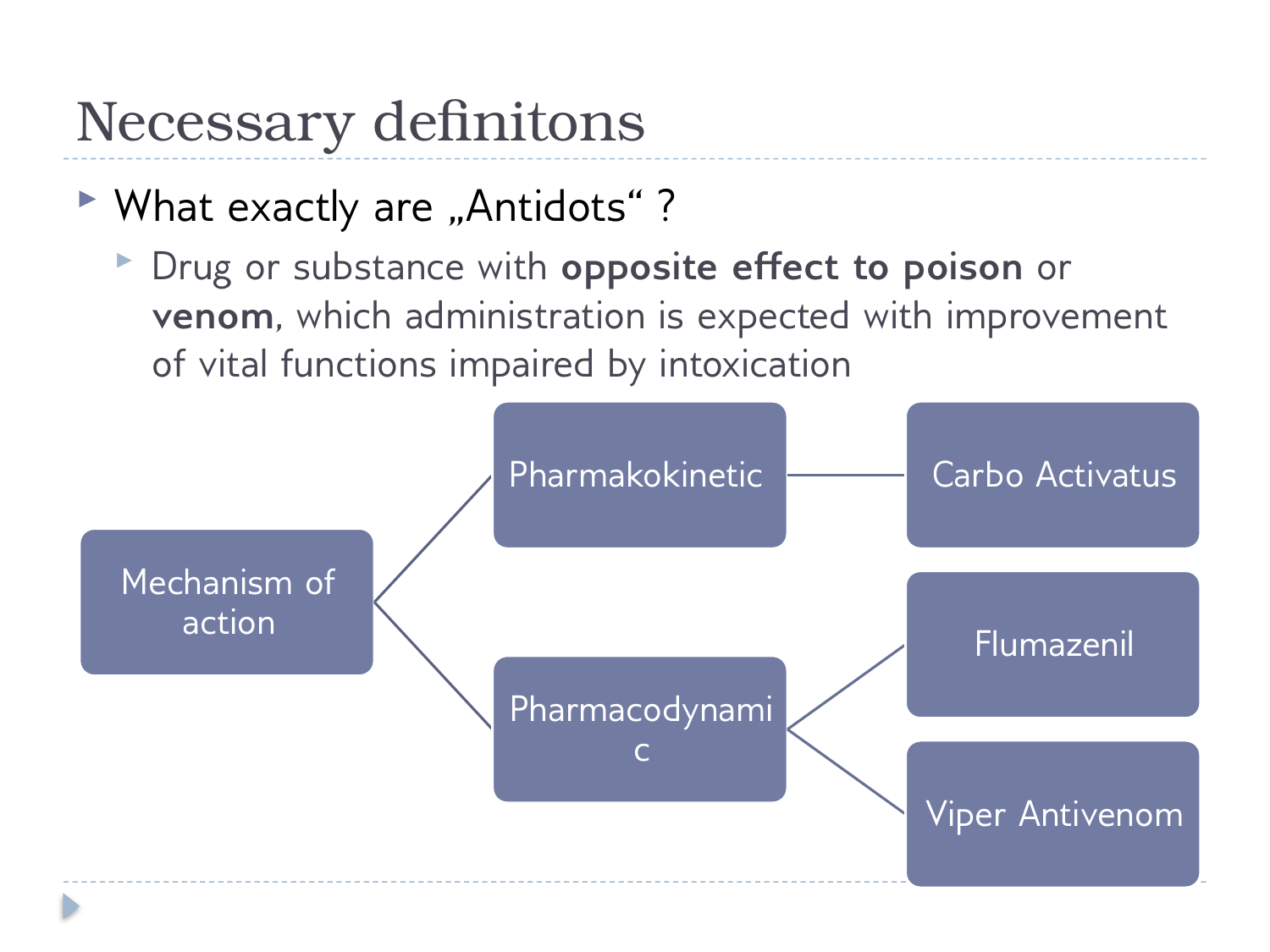

# Necessary definitons
What exactly are „Antidots“ ?
Drug or substance with opposite effect to poison or venom, which administration is expected with improvement of vital functions impaired by intoxication

Mechanism of action

Pharmakokinetic

Carbo Activatus

Pharmacodynamic

Flumazenil

Viper Antivenom